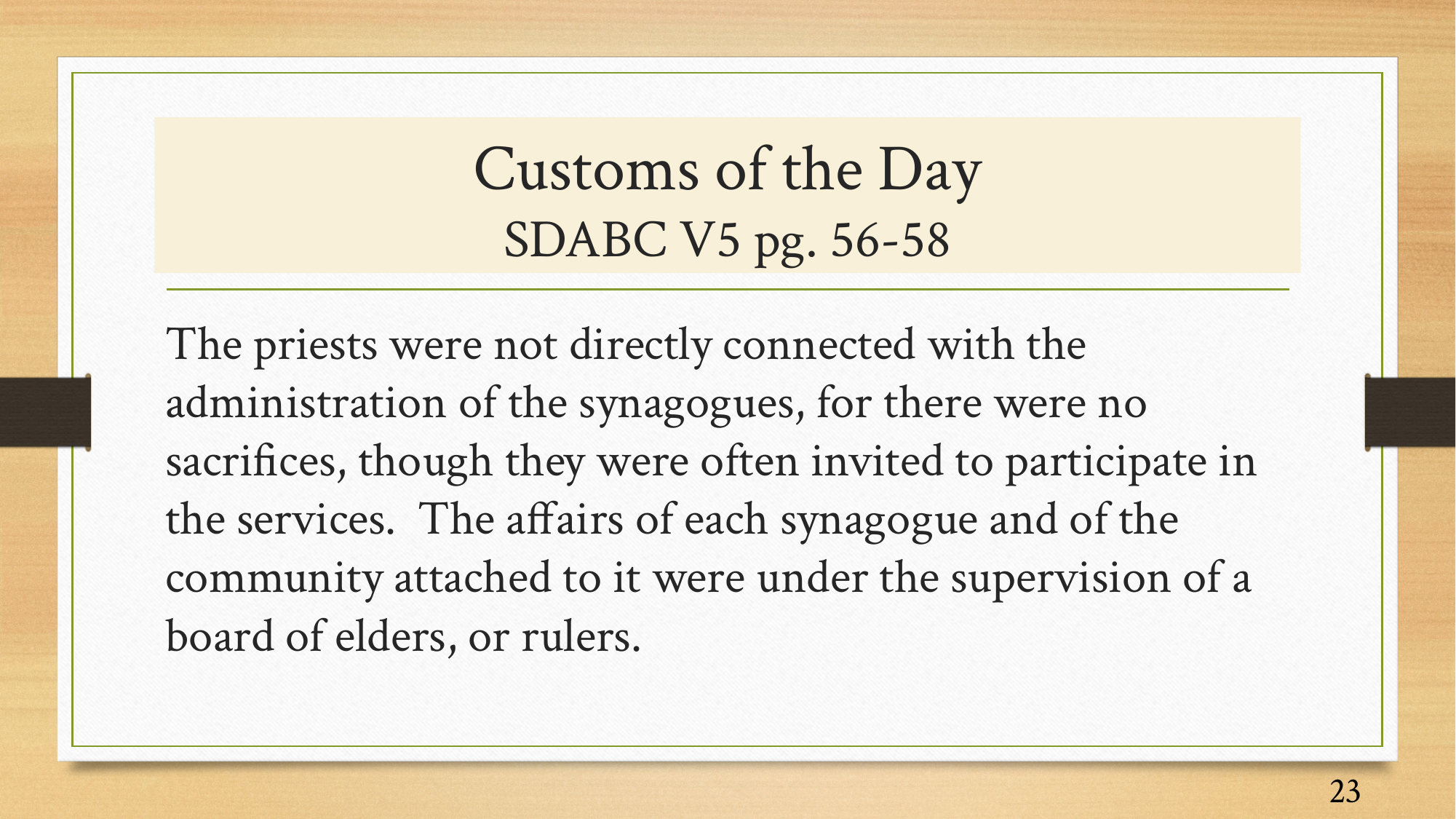

# Customs of the Day SDABC V5 pg. 56-58
The priests were not directly connected with the administration of the synagogues, for there were no sacrifices, though they were often invited to participate in the services.  The affairs of each synagogue and of the community attached to it were under the supervision of a board of elders, or rulers.

23